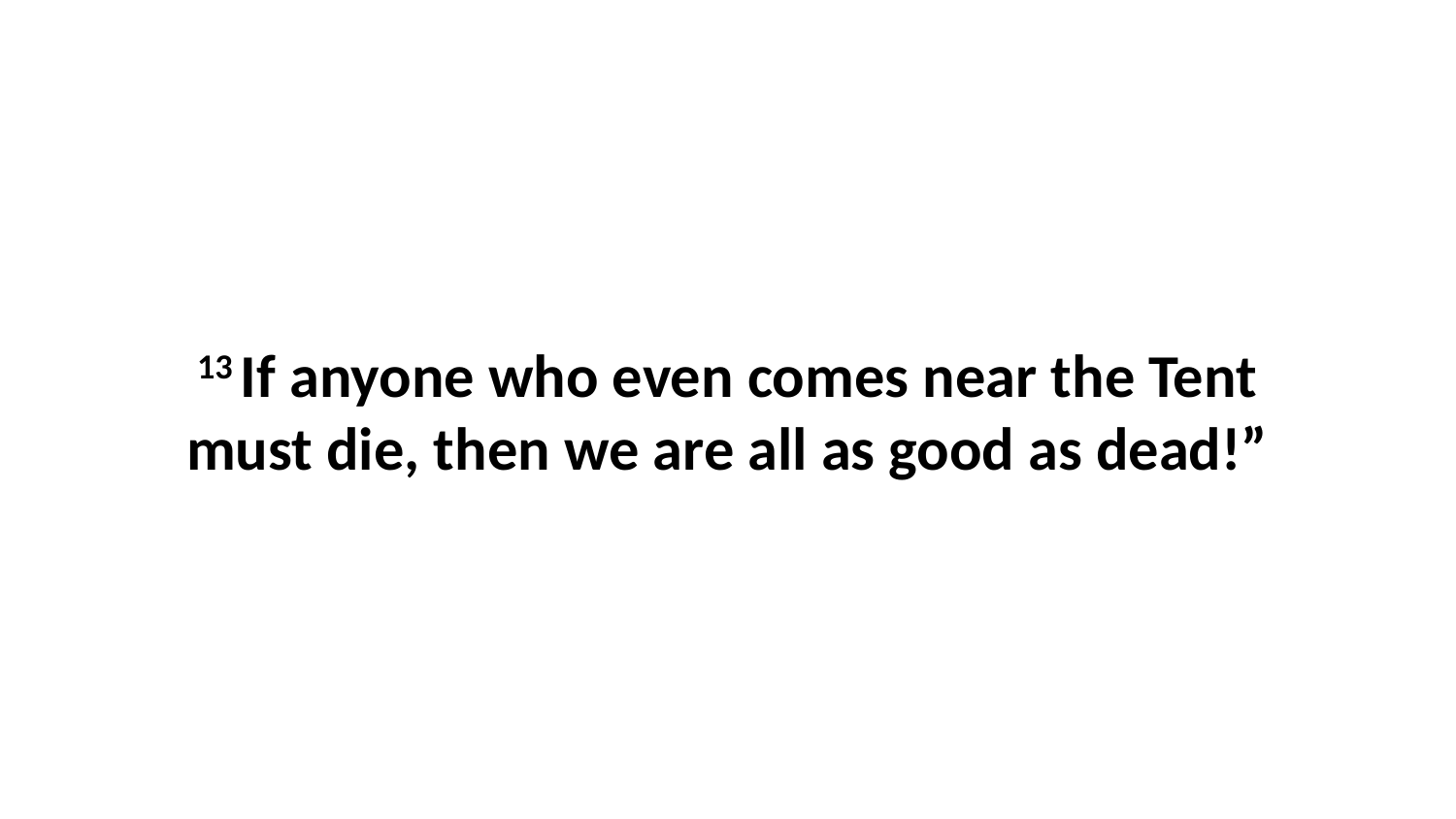

13 If anyone who even comes near the Tent must die, then we are all as good as dead!”